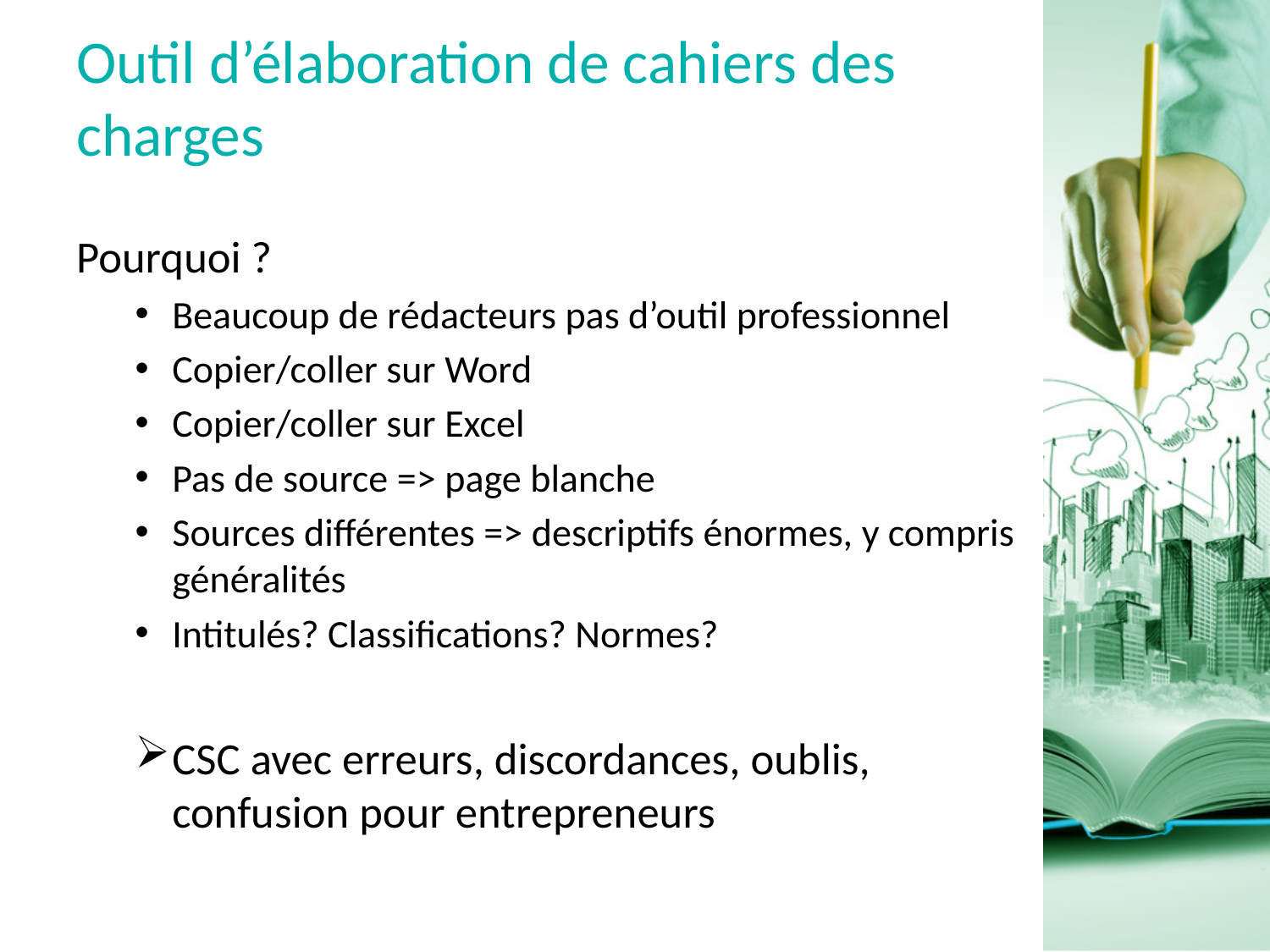

# Outil d’élaboration de cahiers des charges
Pourquoi ?
Beaucoup de rédacteurs pas d’outil professionnel
Copier/coller sur Word
Copier/coller sur Excel
Pas de source => page blanche
Sources différentes => descriptifs énormes, y compris généralités
Intitulés? Classifications? Normes?

CSC avec erreurs, discordances, oublis, confusion pour entrepreneurs